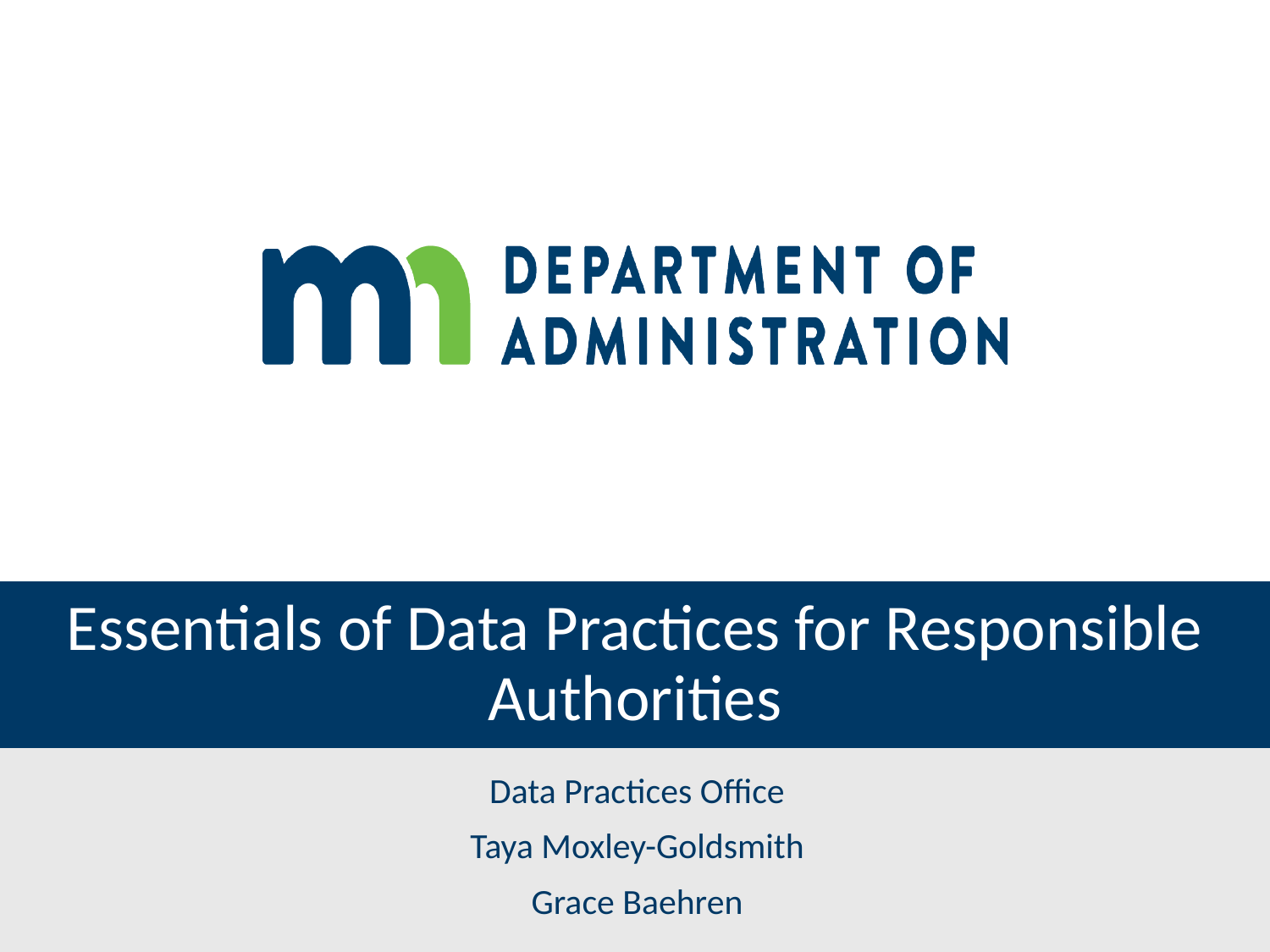

# Essentials of Data Practices for Responsible Authorities
Data Practices Office
Taya Moxley-Goldsmith
Grace Baehren